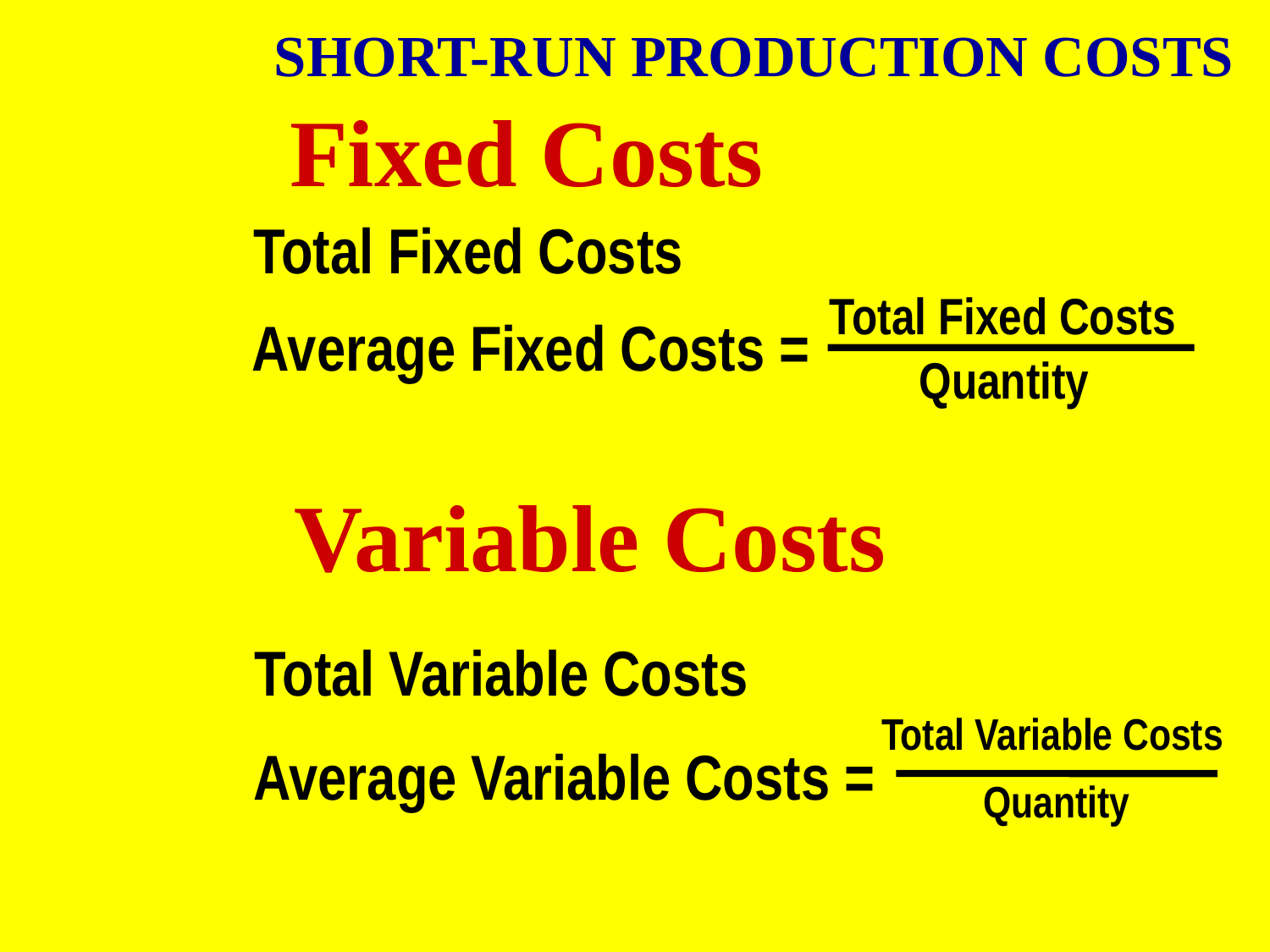

SHORT-RUN PRODUCTION COSTS
Fixed Costs
Total Fixed Costs
Total Fixed Costs
Average Fixed Costs =
Quantity

Variable Costs
Total Variable Costs
Total Variable Costs
Quantity

Average Variable Costs =